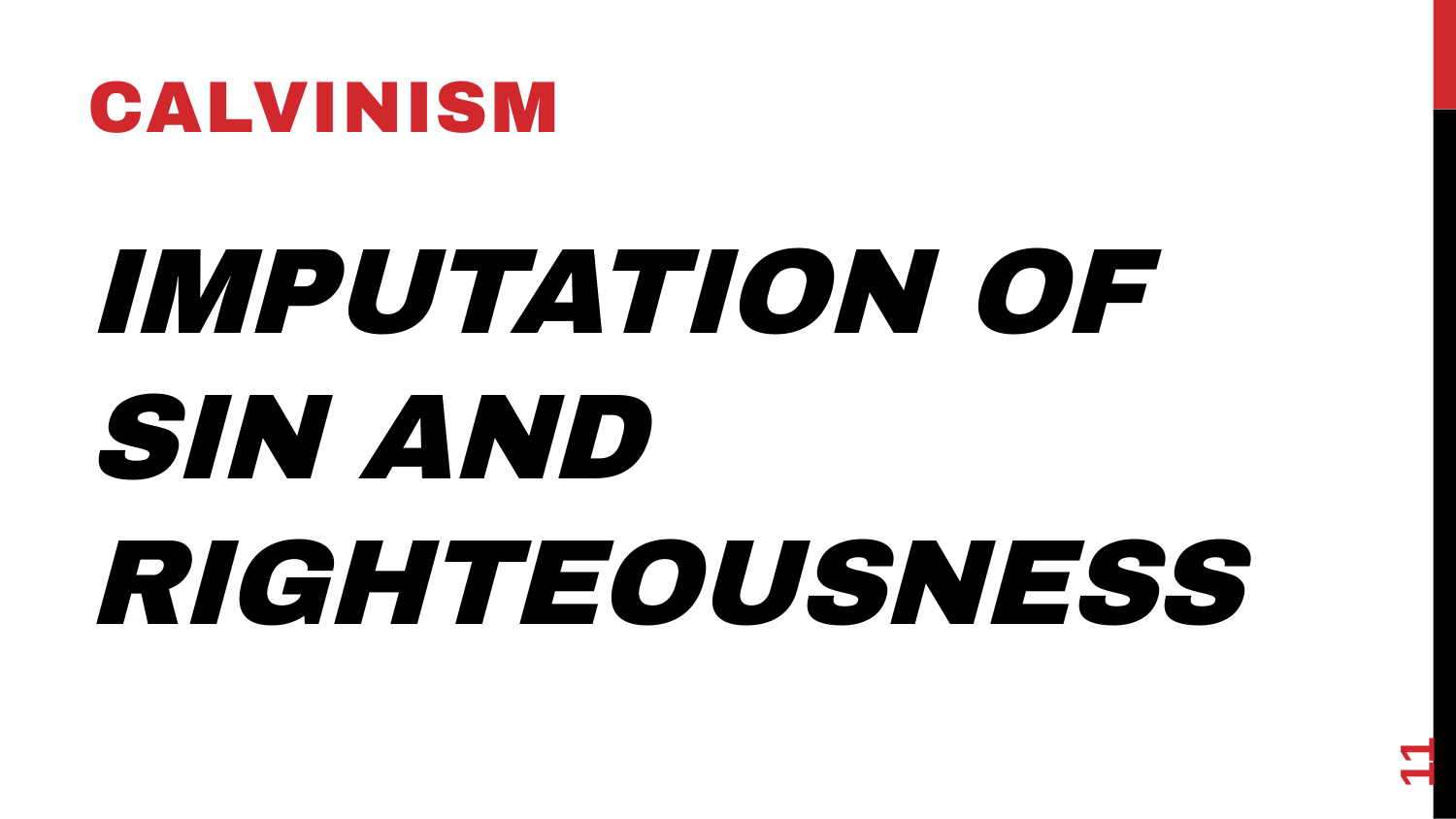

Calvinism
# Imputation of Sin and Righteousness
11